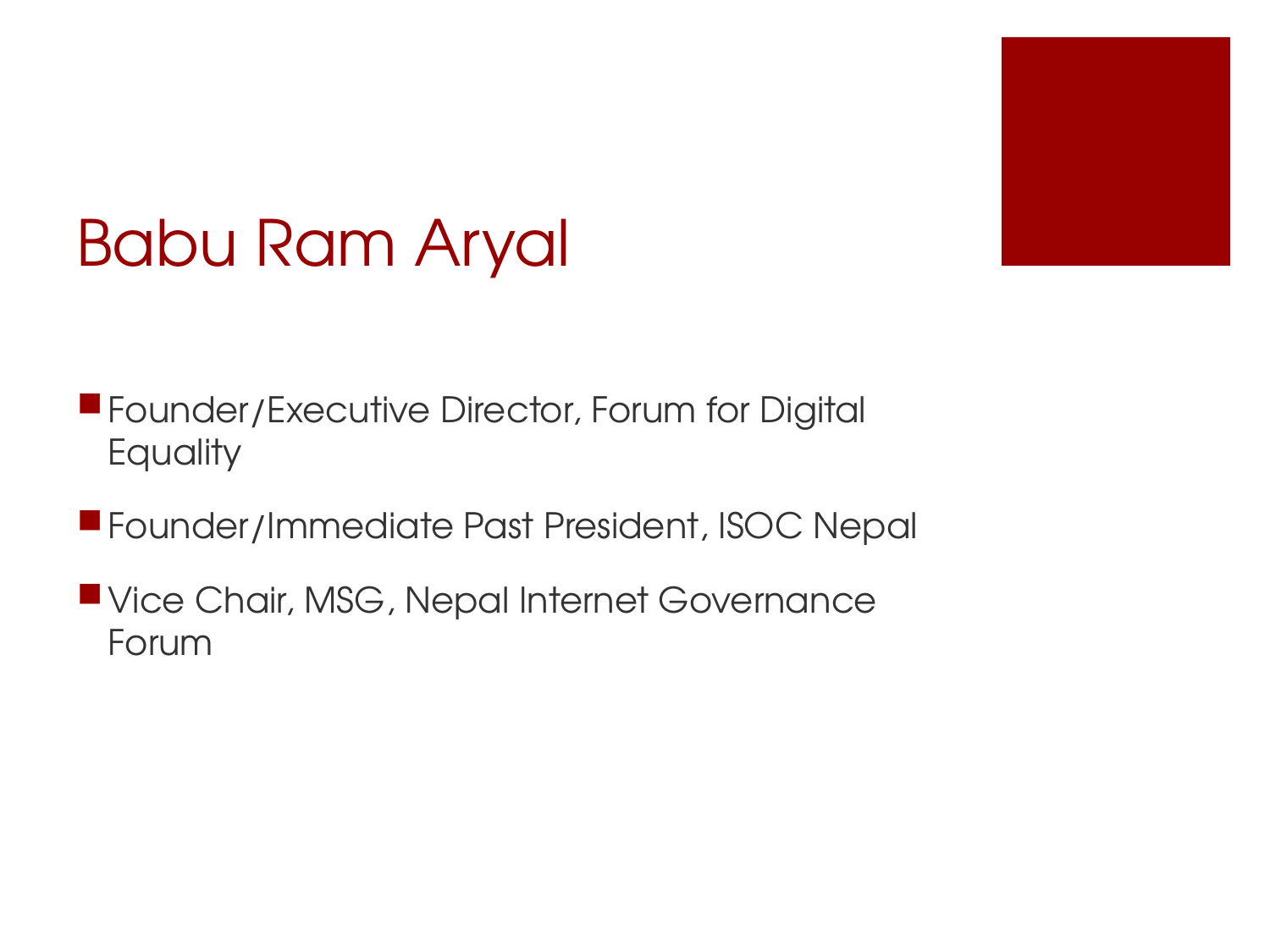

# Babu Ram Aryal

Founder/Executive Director, Forum for Digital Equality
Founder/Immediate Past President, ISOC Nepal
Vice Chair, MSG, Nepal Internet Governance Forum